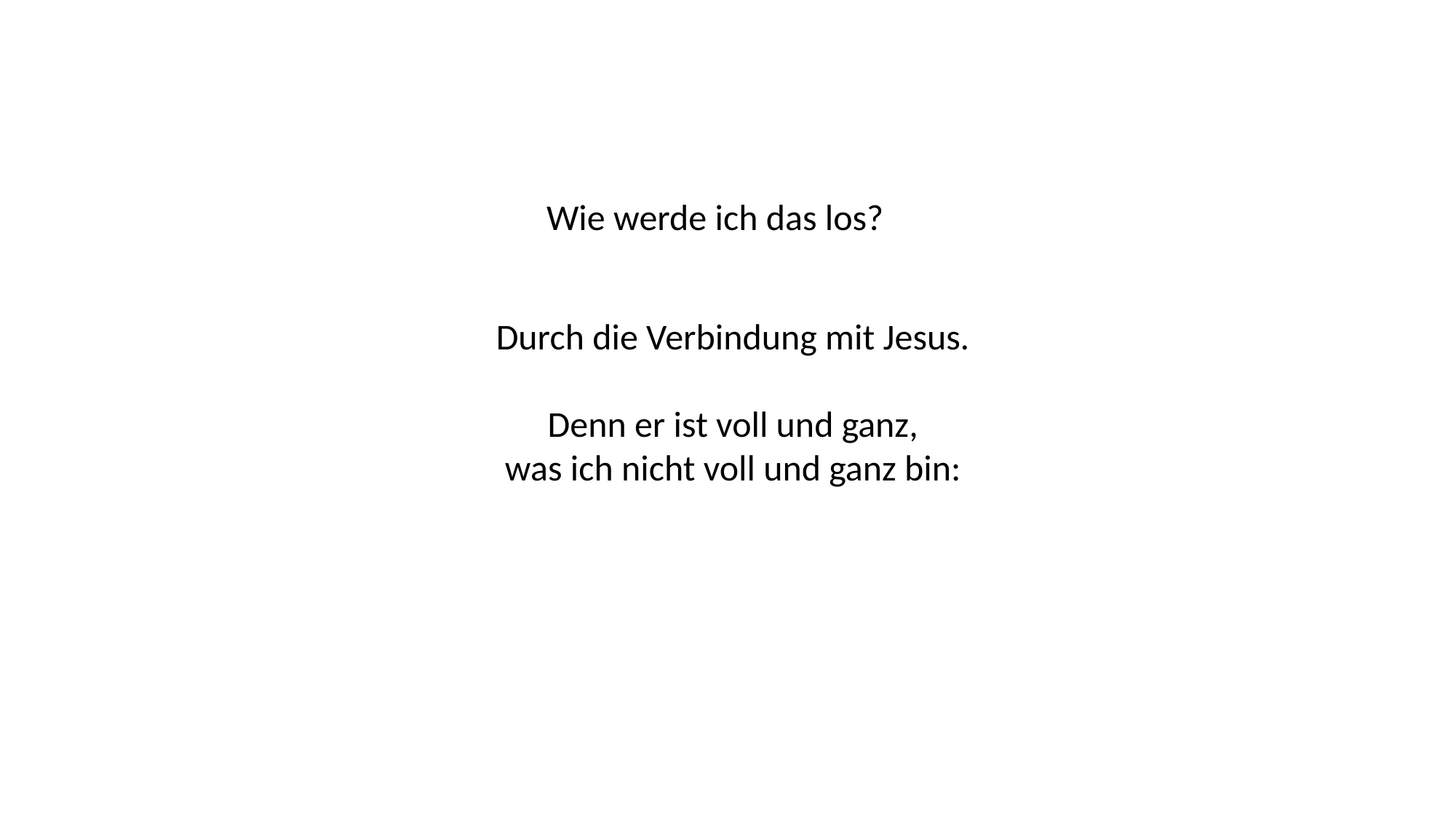

Wie werde ich das los?

Durch die Verbindung mit Jesus.

Denn er ist voll und ganz,
was ich nicht voll und ganz bin: